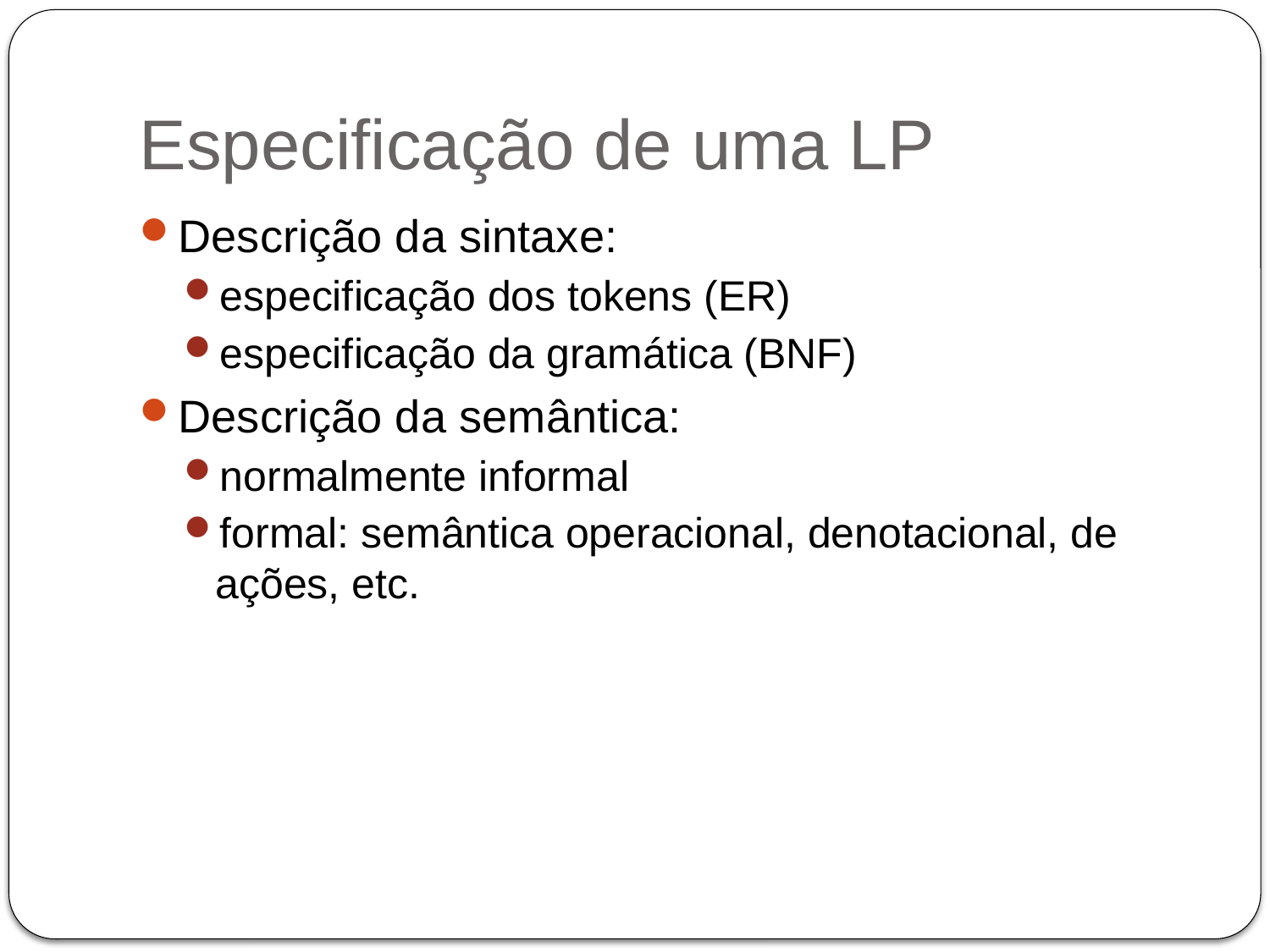

# Especificação de uma LP
Descrição da sintaxe:
especificação dos tokens (ER)
especificação da gramática (BNF)
Descrição da semântica:
normalmente informal
formal: semântica operacional, denotacional, de ações, etc.